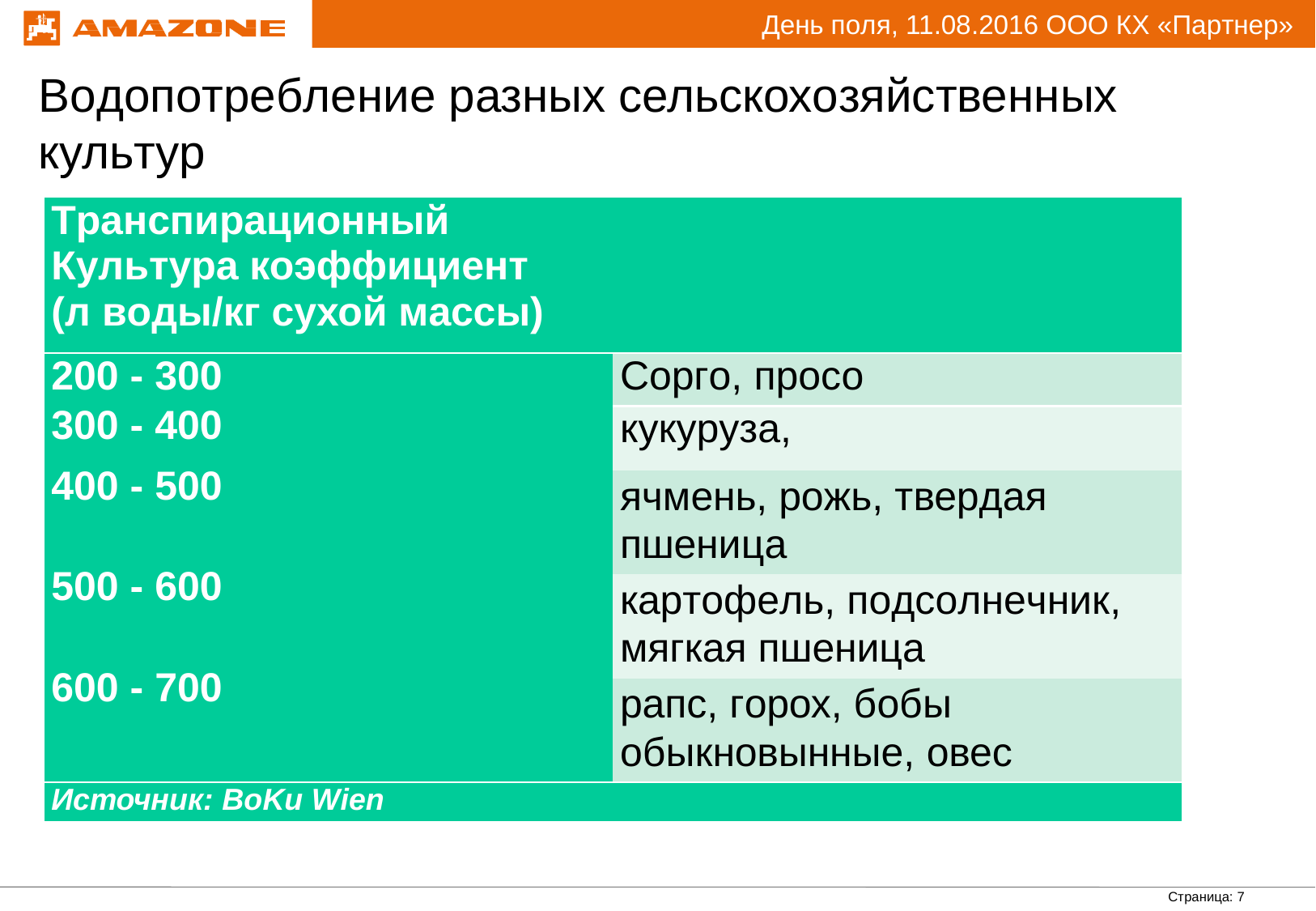

День поля, 11.08.2016 ООО КХ «Партнер»

Водопотребление разных сельскохозяйственных культур
| Транспирационный Культура коэффициент (л воды/кг сухой массы) |  |
| --- | --- |
| 200 - 300 300 - 400 400 - 500 500 - 600 600 - 700 | Сорго, просо |
|  | кукуруза, |
|  | ячмень, рожь, твердая пшеница |
|  | картофель, подсолнечник, мягкая пшеница |
|  | рапс, горох, бобы обыкновынные, овес |
| Источник: BoKu Wien |  |

Страница: 7